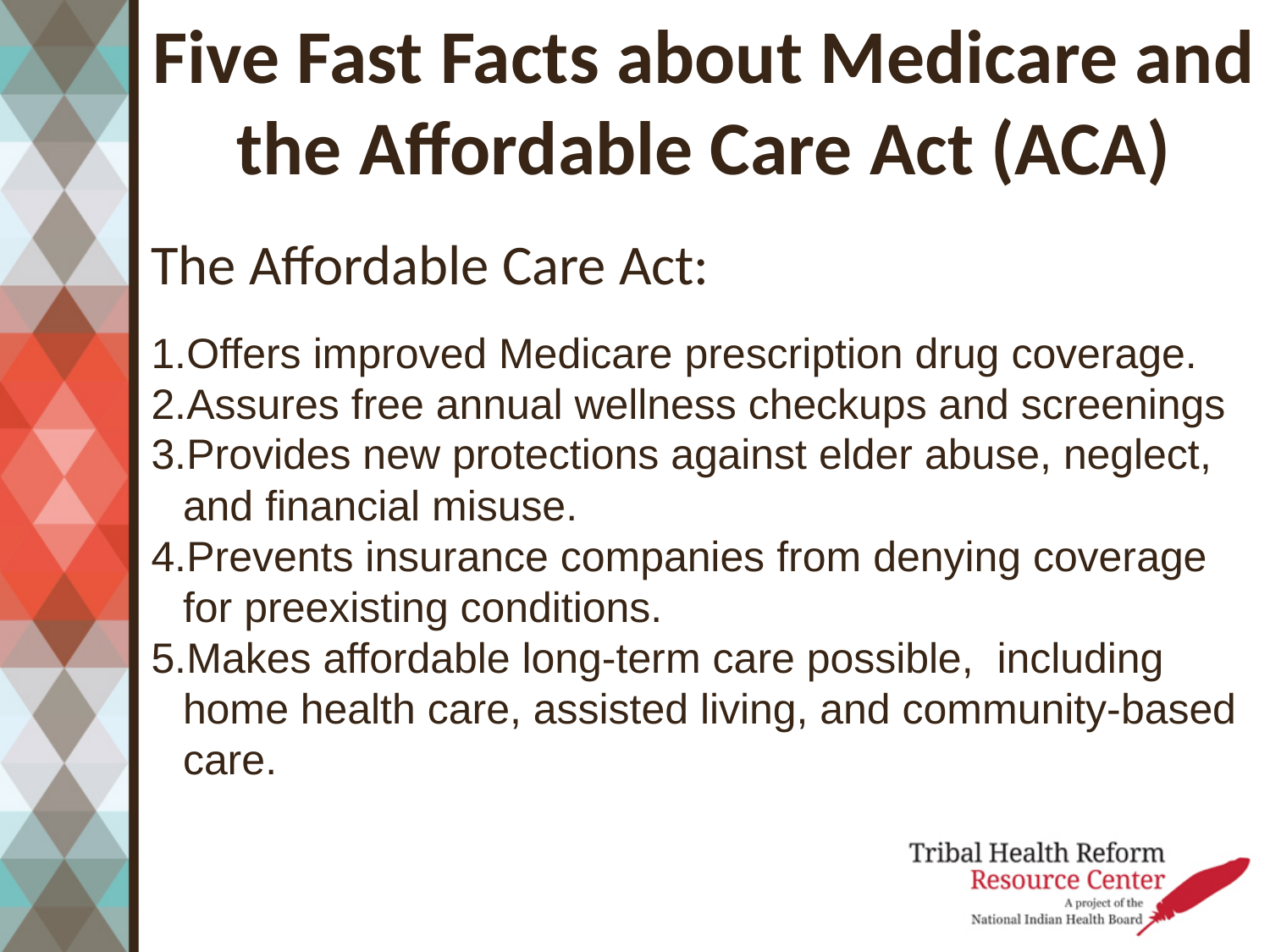

# Five Fast Facts about Medicare and the Affordable Care Act (ACA)
The Affordable Care Act:

Offers improved Medicare prescription drug coverage.
Assures free annual wellness checkups and screenings
Provides new protections against elder abuse, neglect, and financial misuse.
Prevents insurance companies from denying coverage for preexisting conditions.
Makes affordable long-term care possible,  including home health care, assisted living, and community-based care.